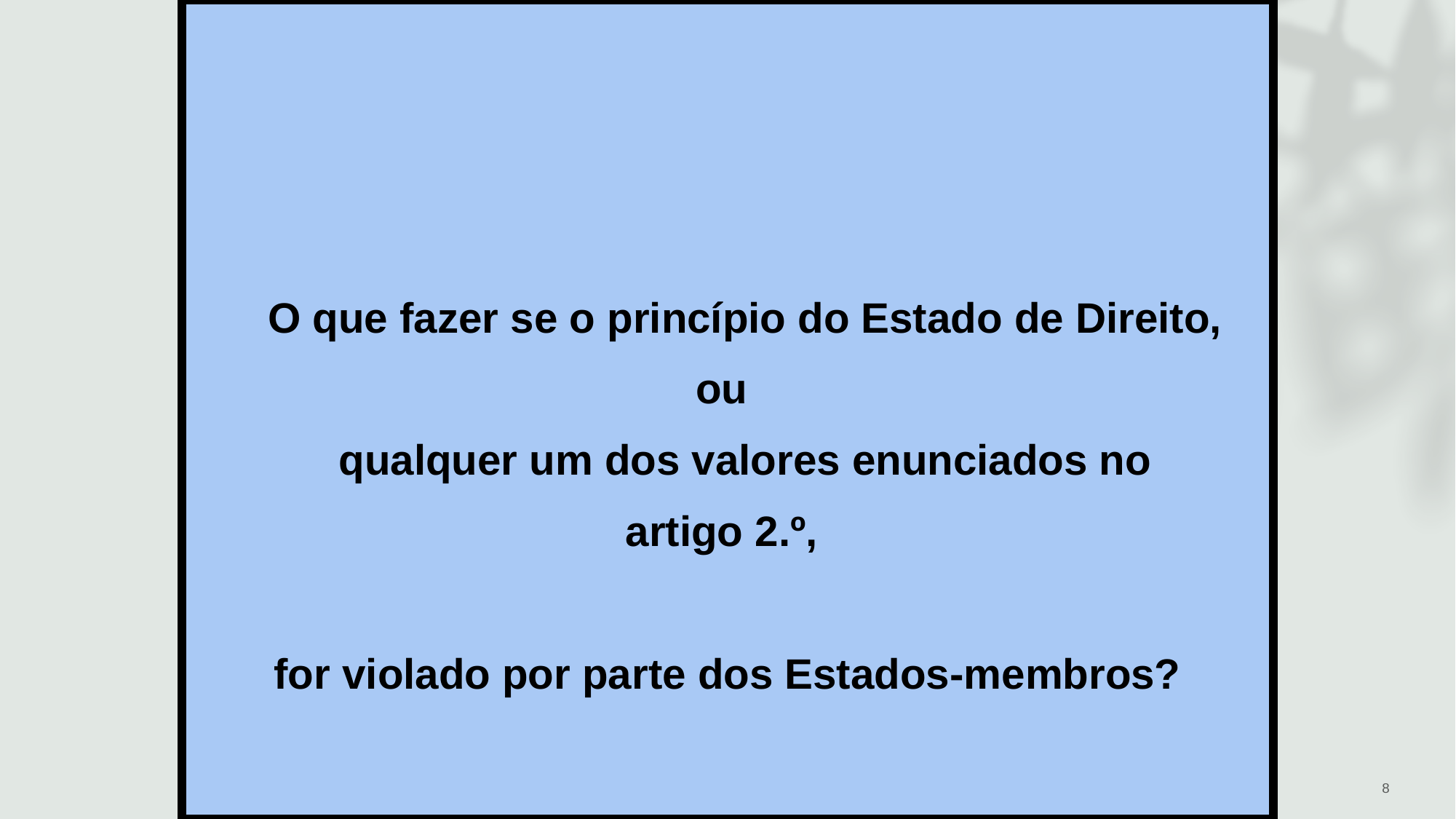

O que fazer se o princípio do Estado de Direito,
ou
    qualquer um dos valores enunciados no
artigo 2.º,

for violado por parte dos Estados-membros?
8